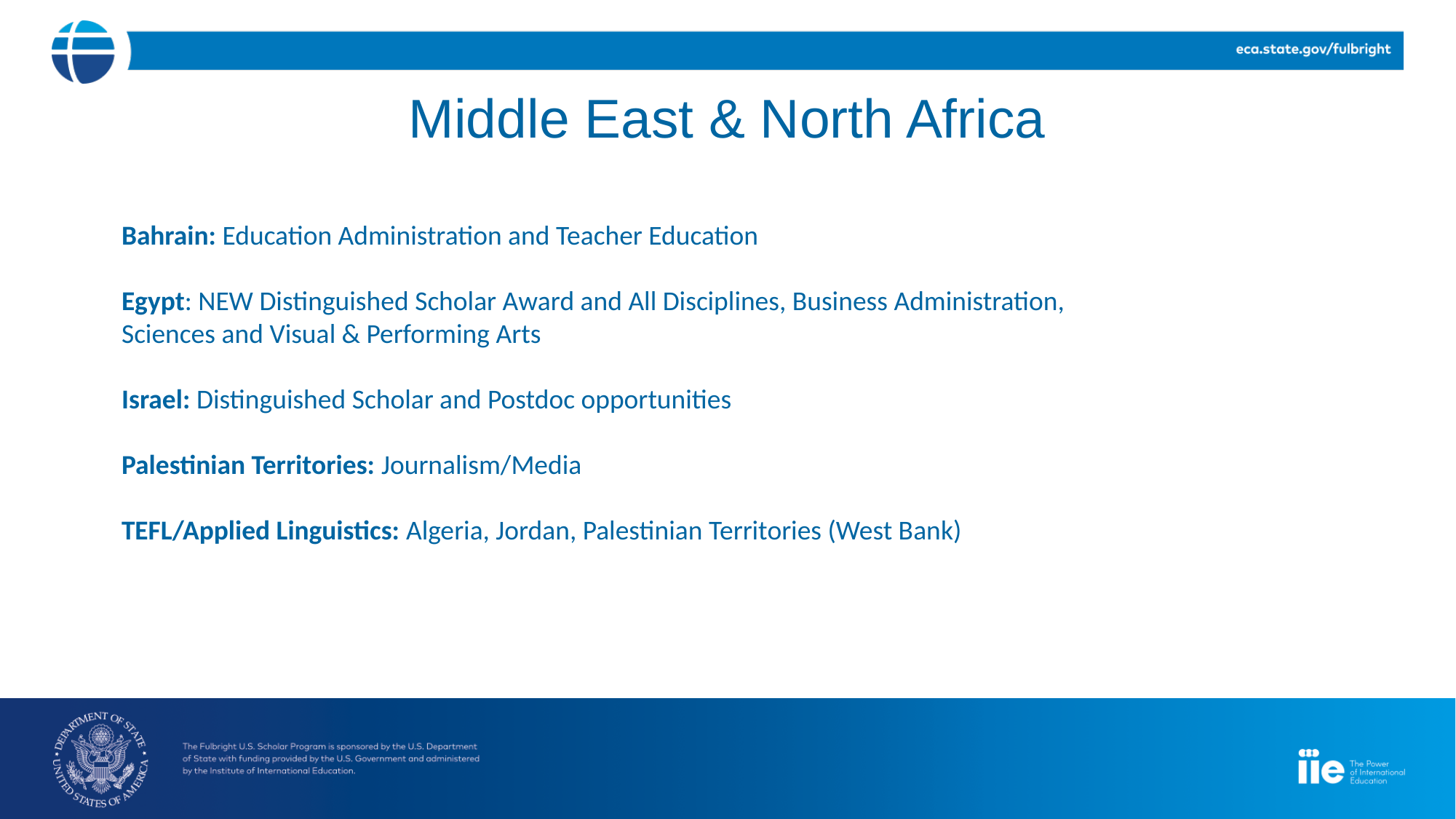

Middle East & North Africa
Bahrain: Education Administration and Teacher Education

Egypt: NEW Distinguished Scholar Award and All Disciplines, Business Administration,
Sciences and Visual & Performing Arts

Israel: Distinguished Scholar and Postdoc opportunities

Palestinian Territories: Journalism/Media

TEFL/Applied Linguistics: Algeria, Jordan, Palestinian Territories (West Bank)